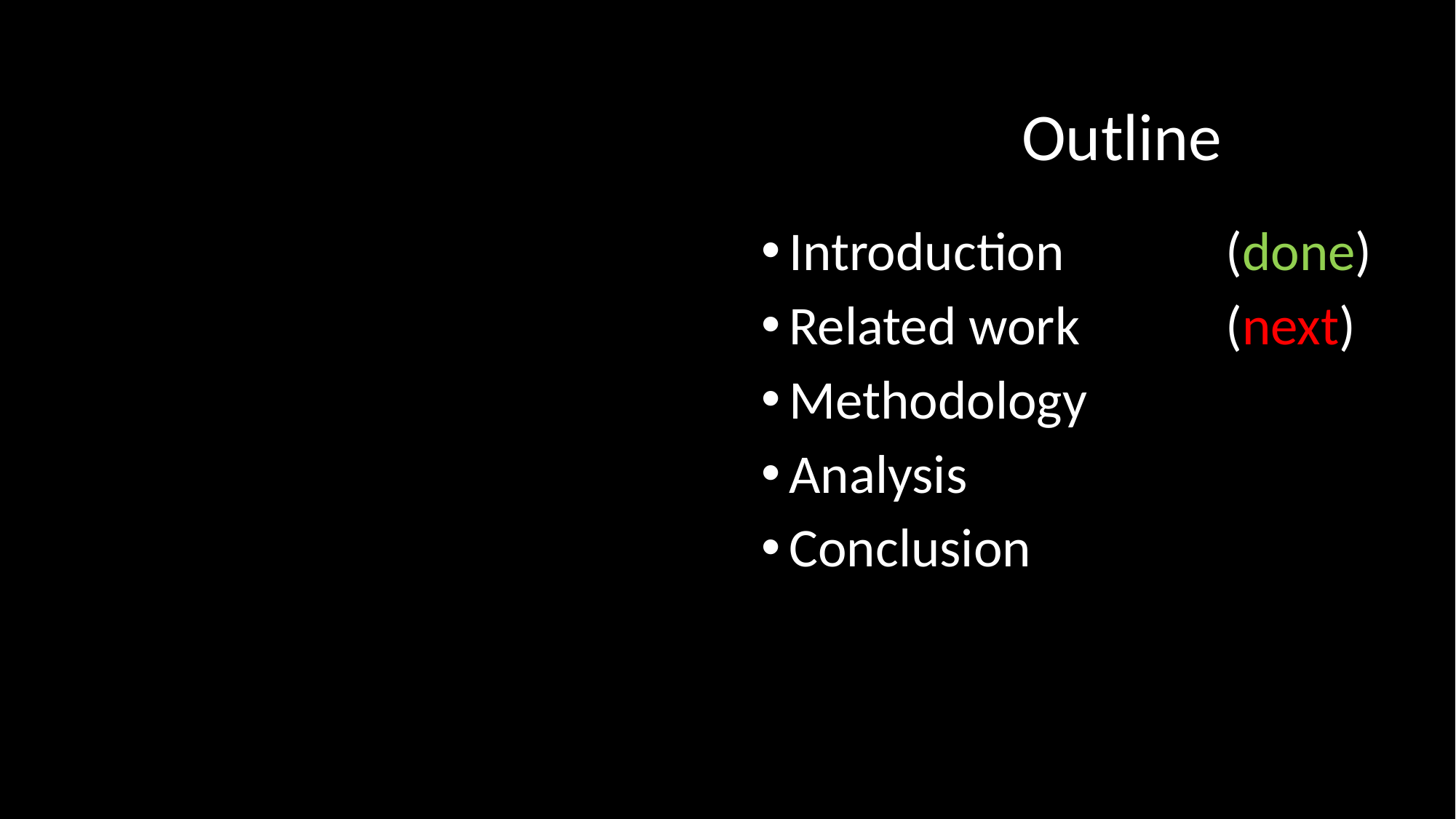

# Outline
Introduction		(done)
Related work		(next)
Methodology
Analysis
Conclusion